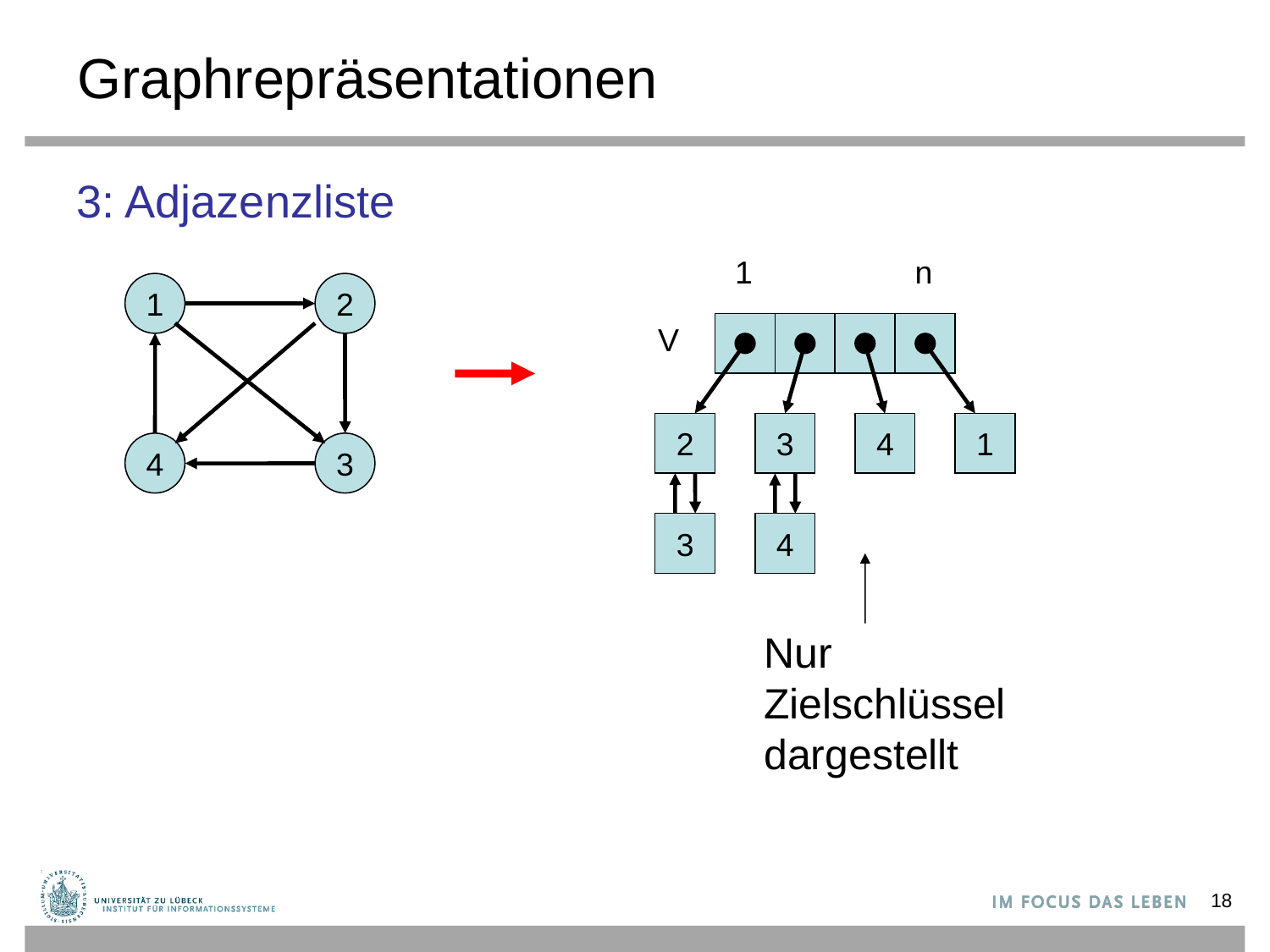

# Graphrepräsentationen
3: Adjazenzliste
1
n
1
2

V

2
3
4
1
4
3

3
4

Nur
Zielschlüssel
dargestellt
18